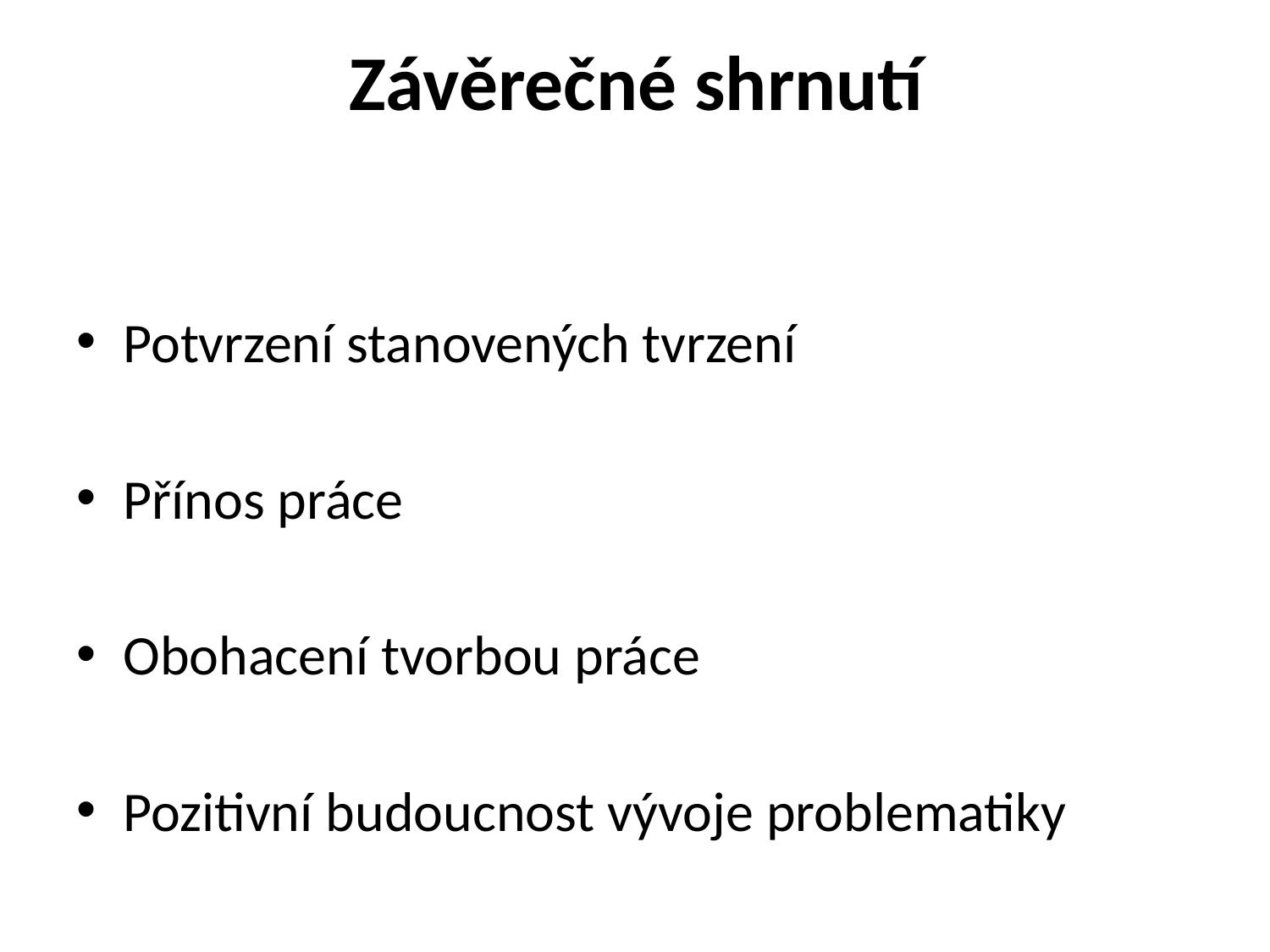

# Závěrečné shrnutí

Potvrzení stanovených tvrzení

Přínos práce

Obohacení tvorbou práce

Pozitivní budoucnost vývoje problematiky